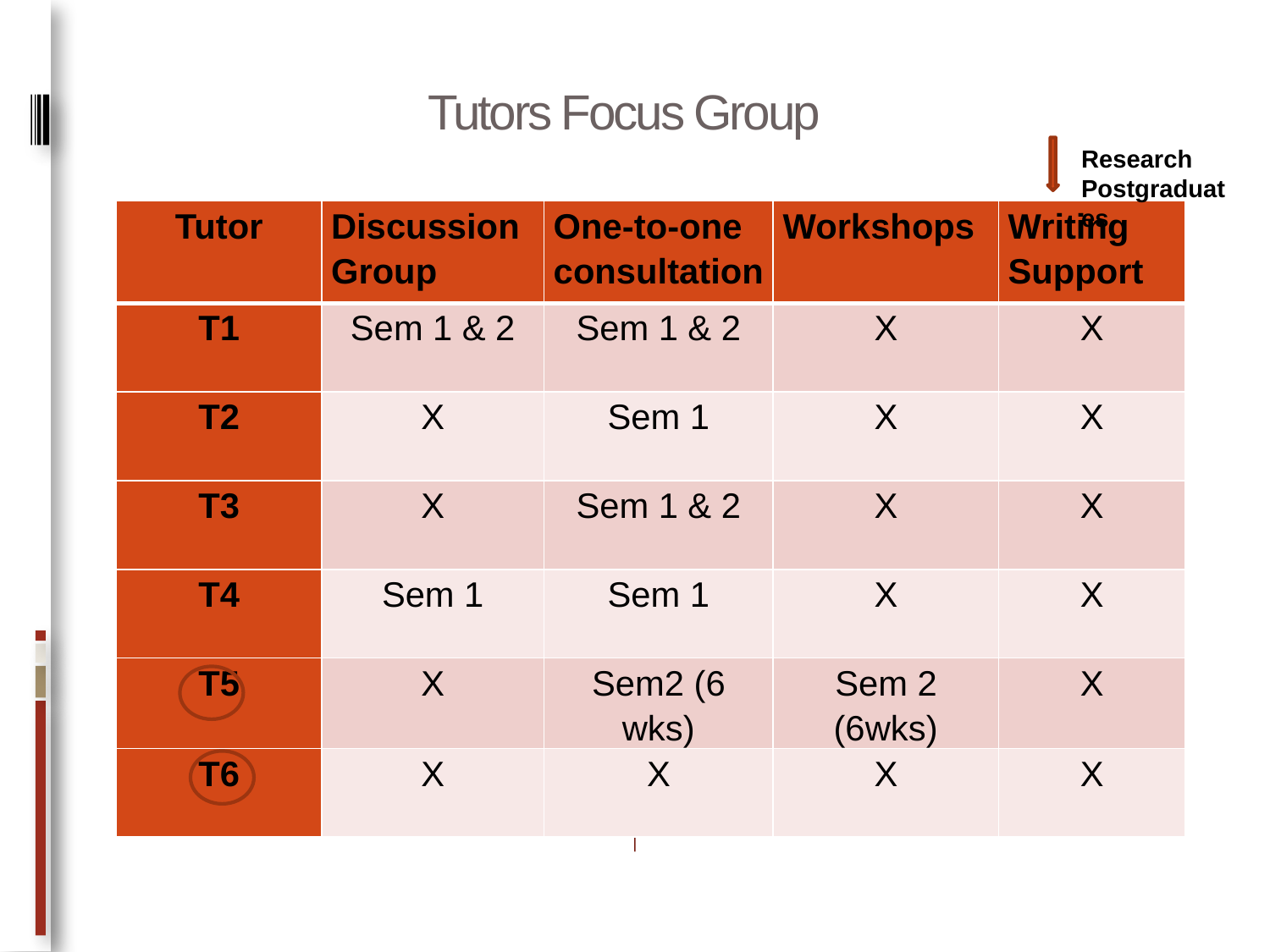

# Tutors Focus Group

Research
Postgraduates
| Tutor | Discussion Group | One-to-one consultation | Workshops | Writing Support |
| --- | --- | --- | --- | --- |
| T1 | Sem 1 & 2 | Sem 1 & 2 | X | X |
| T2 | X | Sem 1 | X | X |
| T3 | X | Sem 1 & 2 | X | X |
| T4 | Sem 1 | Sem 1 | X | X |
| T5 | X | Sem2 (6 wks) | Sem 2 (6wks) | X |
| T6 | X | X | X | X |